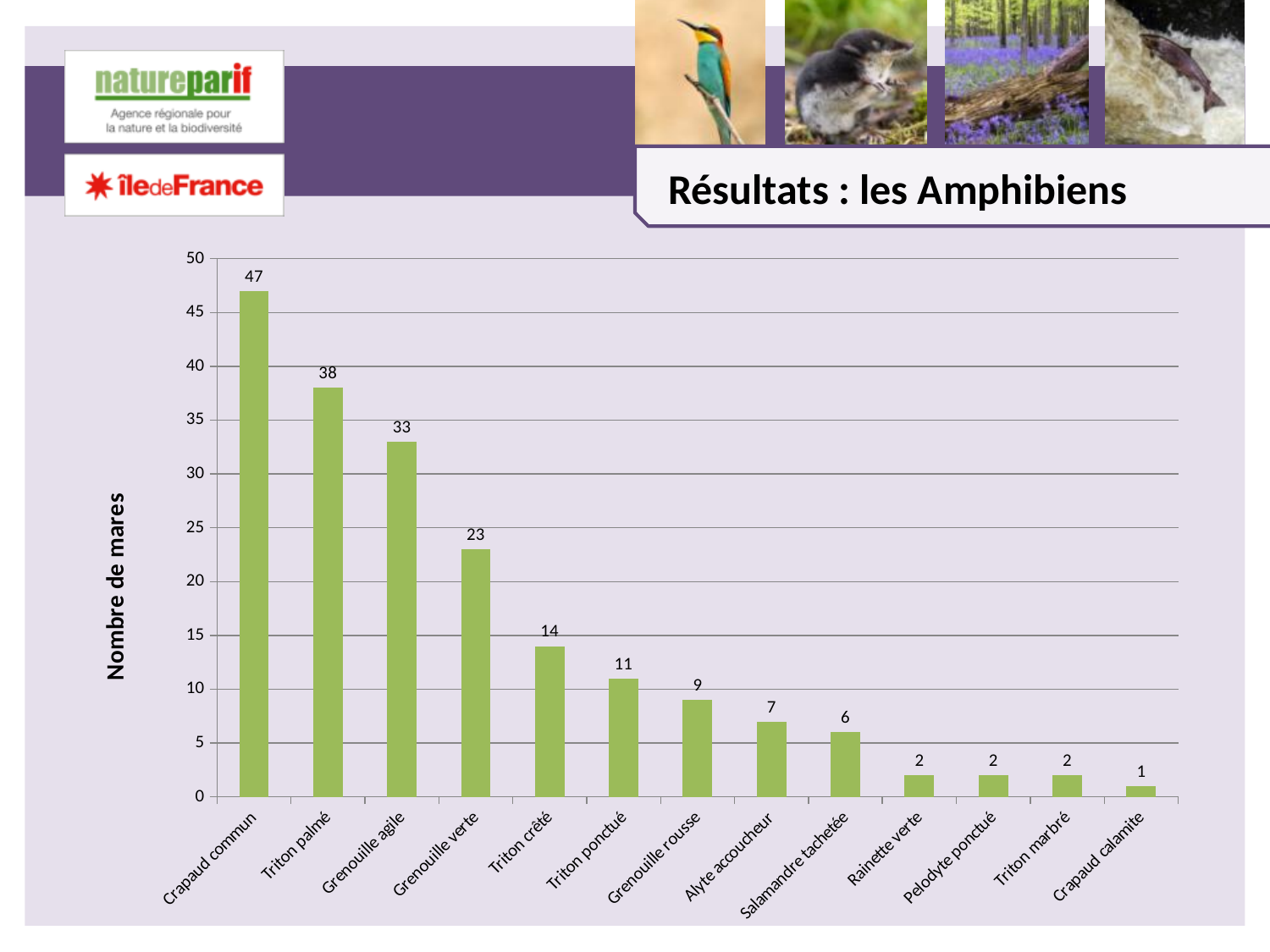

Résultats : les Amphibiens

### Chart

| Category | Nb sites |
|---|---|
| Crapaud commun | 47.0 |
| Triton palmé | 38.0 |
| Grenouille agile | 33.0 |
| Grenouille verte | 23.0 |
| Triton crêté | 14.0 |
| Triton ponctué | 11.0 |
| Grenouille rousse | 9.0 |
| Alyte accoucheur | 7.0 |
| Salamandre tachetée | 6.0 |
| Rainette verte | 2.0 |
| Pelodyte ponctué | 2.0 |
| Triton marbré | 2.0 |
| Crapaud calamite | 1.0 |